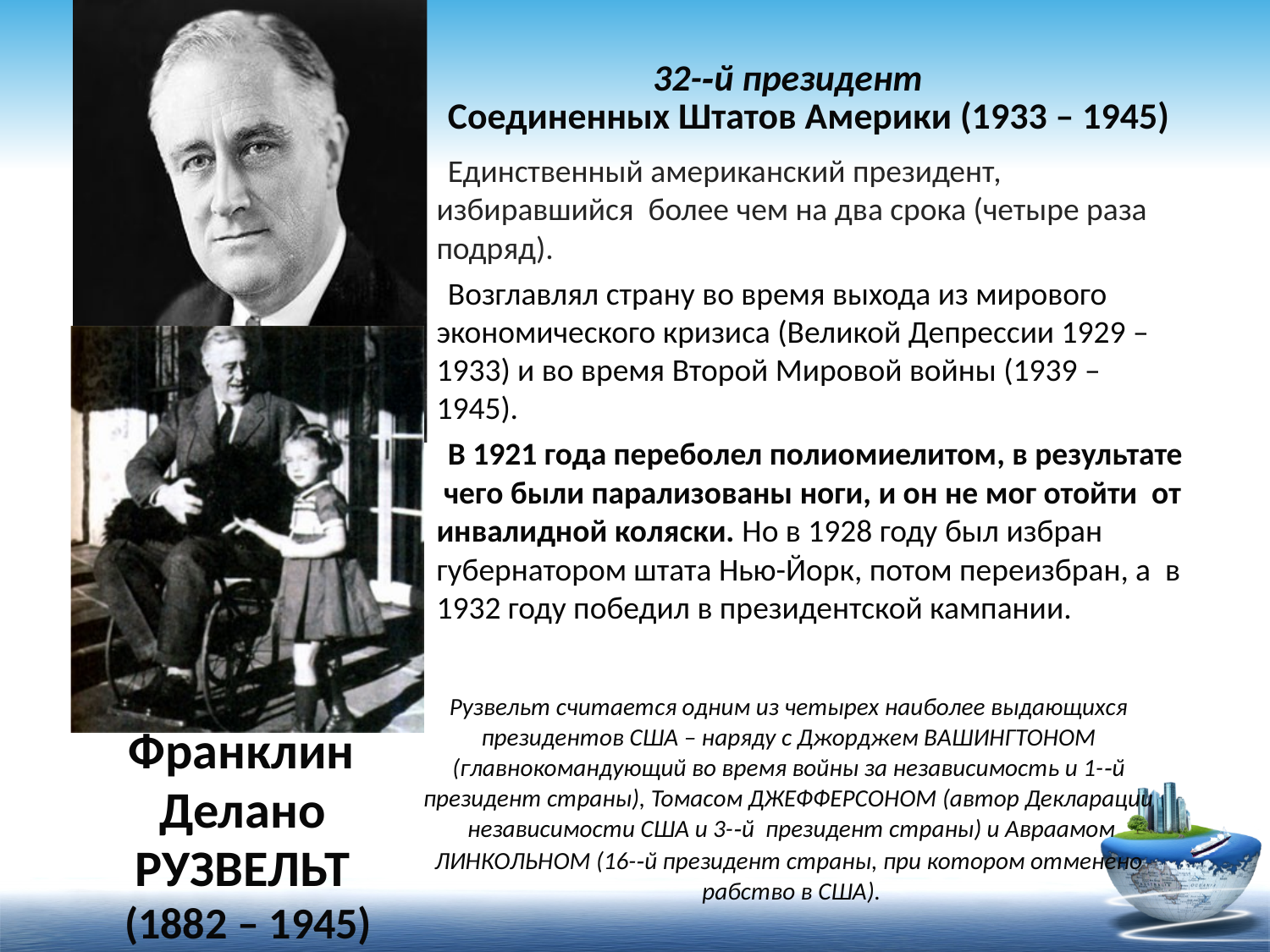

32-­‐й президент
Соединенных Штатов Америки (1933 – 1945)
Единственный американский президент, избиравшийся  более чем на два срока (четыре раза подряд).
Возглавлял страну во время выхода из мирового  экономического кризиса (Великой Депрессии 1929 –  1933) и во время Второй Мировой войны (1939 –  1945).
В 1921 года переболел полиомиелитом, в результате  чего были парализованы ноги, и он не мог отойти  от инвалидной коляски. Но в 1928 году был избран  губернатором штата Нью-Йорк, потом переизбран, а  в 1932 году победил в президентской кампании.

Рузвельт считается одним из четырех наиболее выдающихся  президентов США – наряду с Джорджем ВАШИНГТОНОМ  (главнокомандующий во время войны за независимость и 1-­‐й  президент страны), Томасом ДЖЕФФЕРСОНОМ (автор Декларации  независимости США и 3-­‐й  президент страны) и Авраамом
ЛИНКОЛЬНОМ (16-­‐й президент страны, при котором отменено  рабство в США).
Франклин  Делано  РУЗВЕЛЬТ  (1882 – 1945)